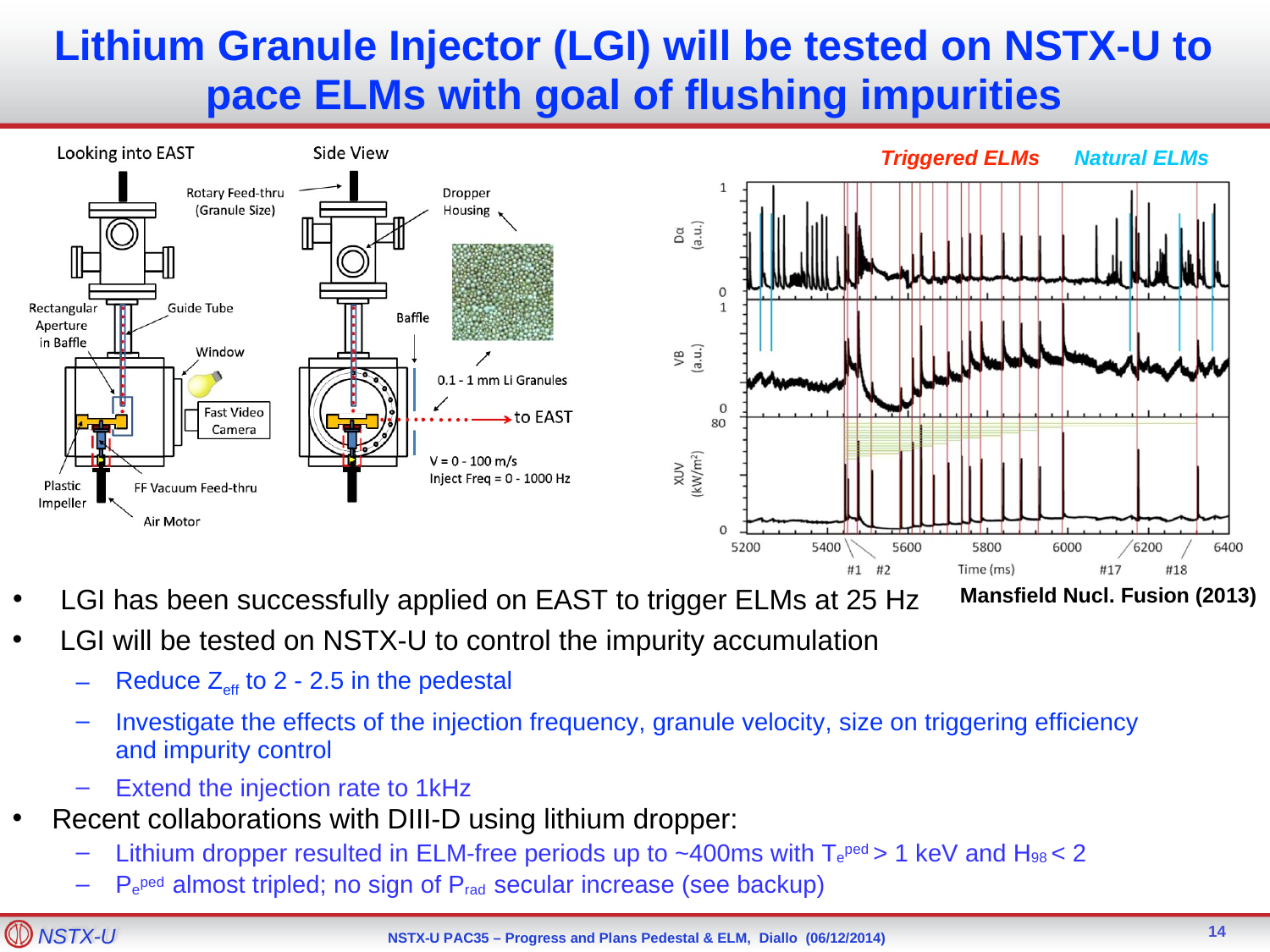

# Lithium Granule Injector (LGI) will be tested on NSTX-U to pace ELMs with goal of flushing impurities

Triggered ELMs	Natural ELMs

LGI has been successfully applied on EAST to trigger ELMs at 25 Hz
Mansfield Nucl. Fusion (2013)
LGI will be tested on NSTX-U to control the impurity accumulation
Reduce Zeff to 2 - 2.5 in the pedestal
Investigate the effects of the injection frequency, granule velocity, size on triggering efficiency and impurity control
Extend the injection rate to 1kHz
Recent collaborations with DIII-D using lithium dropper:
Lithium dropper resulted in ELM-free periods up to ~400ms with Teped > 1 keV and H98 < 2
Peped  almost tripled; no sign of Prad  secular increase (see backup)

14
NSTX-U

NSTX-U PAC35 – Progress and Plans Pedestal & ELM,  Diallo  (06/12/2014)